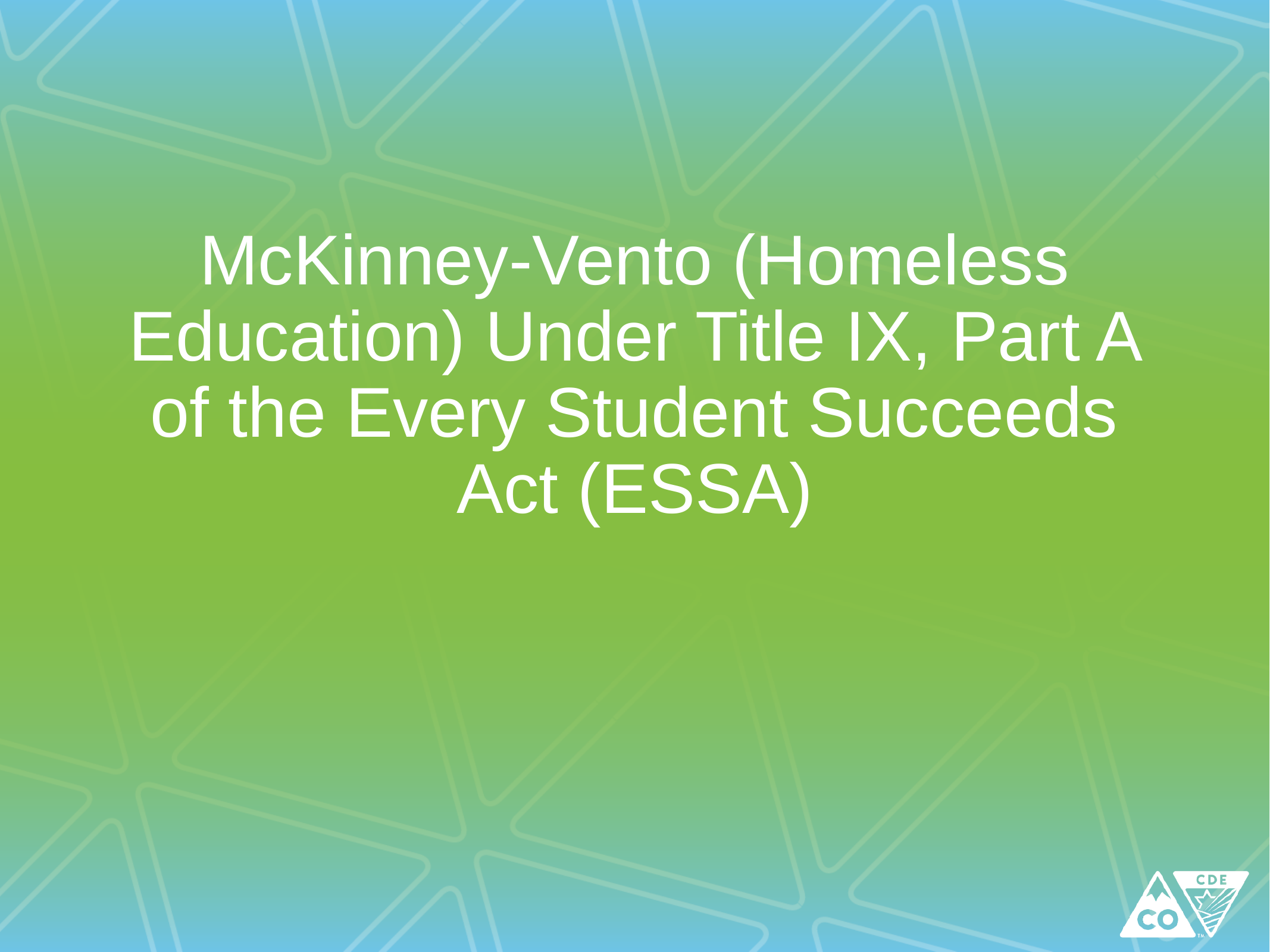

# McKinney-Vento (Homeless Education) Under Title IX, Part A of the Every Student Succeeds Act (ESSA)